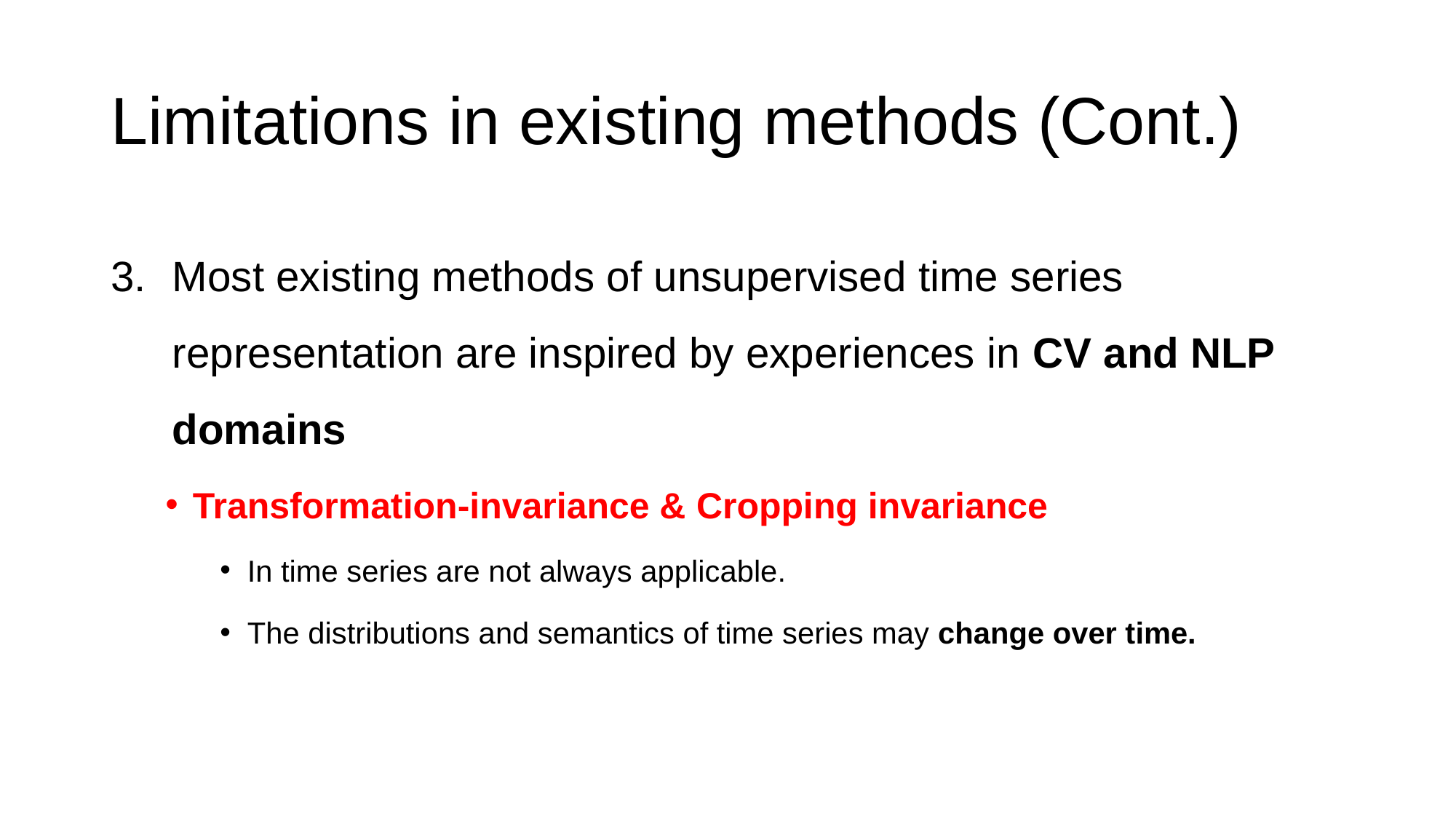

# Limitations in existing methods (Cont.)
Most existing methods of unsupervised time series representation are inspired by experiences in CV and NLP domains
Transformation-invariance & Cropping invariance
In time series are not always applicable.
The distributions and semantics of time series may change over time.